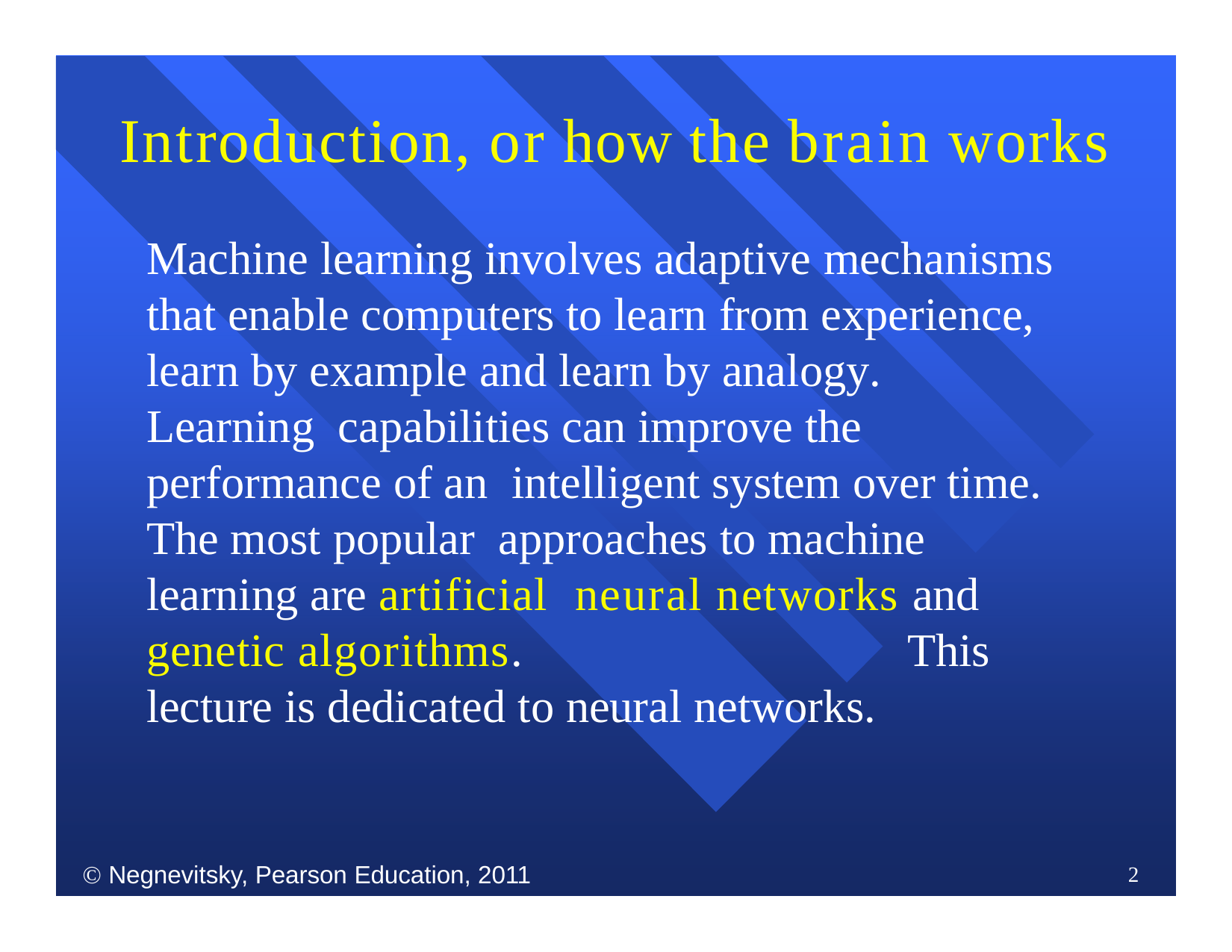

# Introduction, or how the brain works
Machine learning involves adaptive mechanisms  that enable computers to learn from experience,  learn by example and learn by analogy.	Learning  capabilities can improve the performance of an  intelligent system over time. The most popular  approaches to machine learning are artificial  neural networks and genetic algorithms.	This  lecture is dedicated to neural networks.
© Negnevitsky, Pearson Education, 2011
2